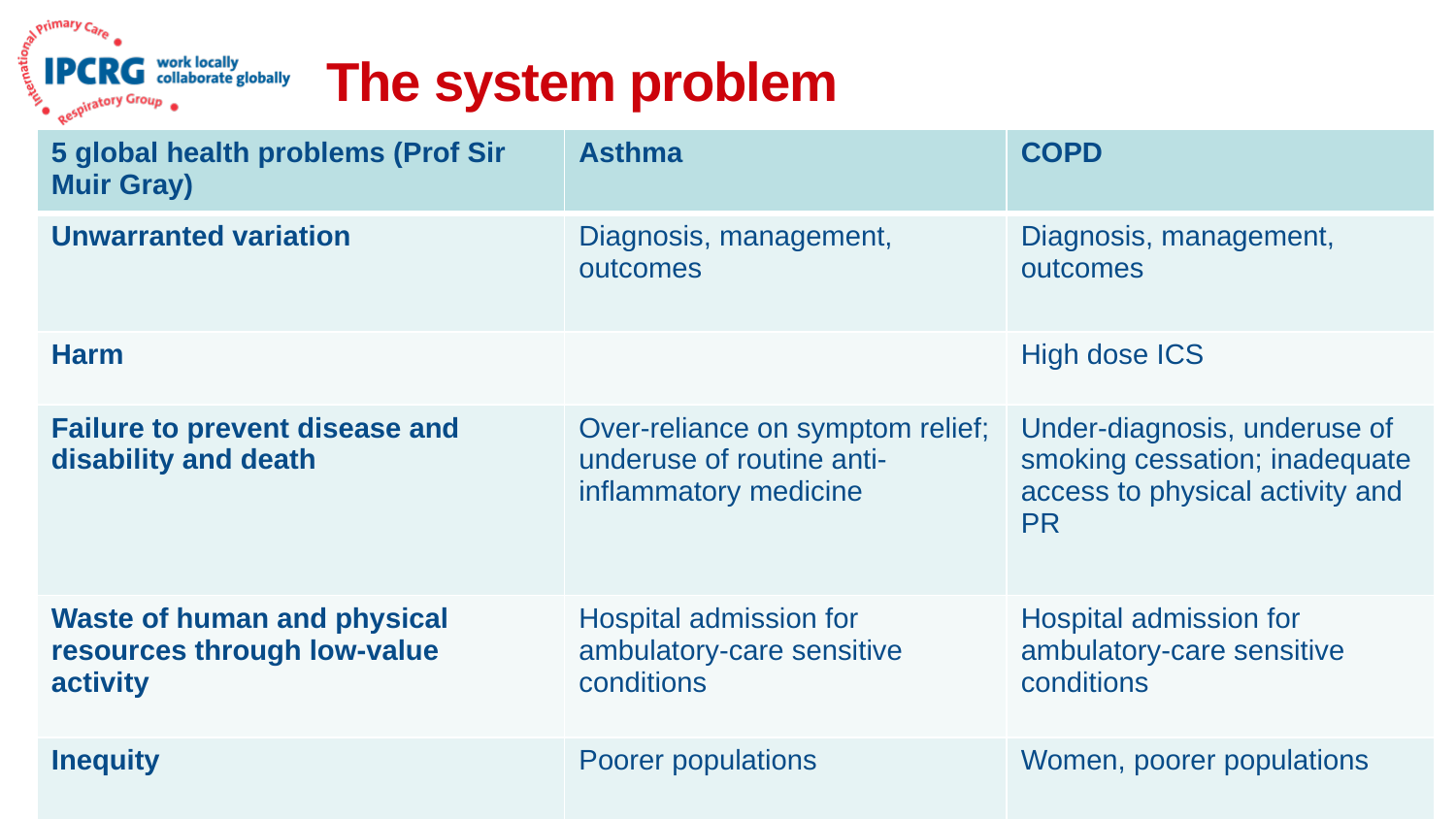

# The system problem
| 5 global health problems (Prof Sir Muir Gray) | Asthma | COPD |
| --- | --- | --- |
| Unwarranted variation | Diagnosis, management, outcomes | Diagnosis, management, outcomes |
| Harm |  | High dose ICS |
| Failure to prevent disease and disability and death | Over-reliance on symptom relief; underuse of routine anti-inflammatory medicine | Under-diagnosis, underuse of smoking cessation; inadequate access to physical activity and PR |
| Waste of human and physical resources through low-value activity | Hospital admission for ambulatory-care sensitive conditions | Hospital admission for ambulatory-care sensitive conditions |
| Inequity | Poorer populations | Women, poorer populations |